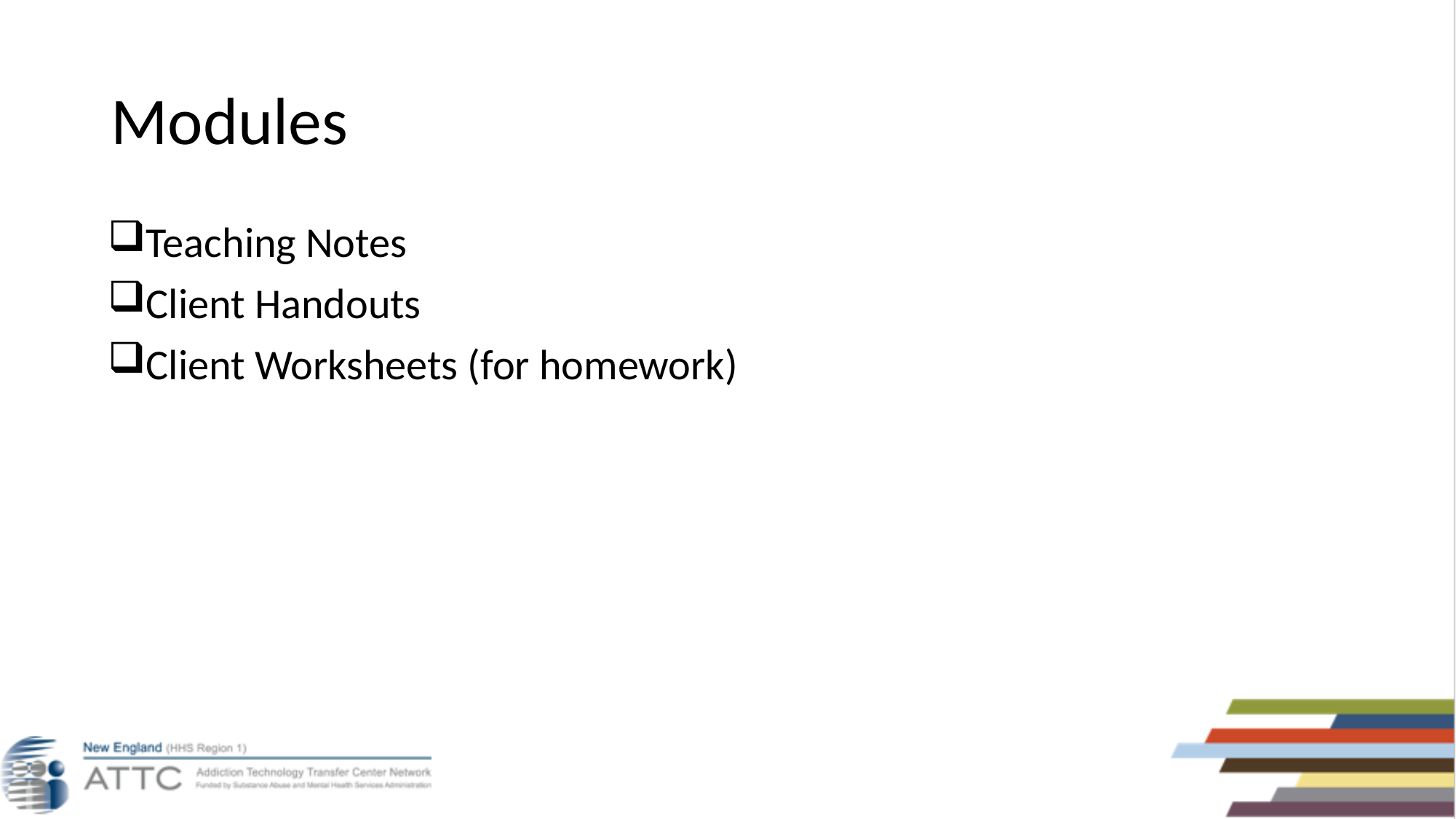

# Modules
Teaching Notes
Client Handouts
Client Worksheets (for homework)